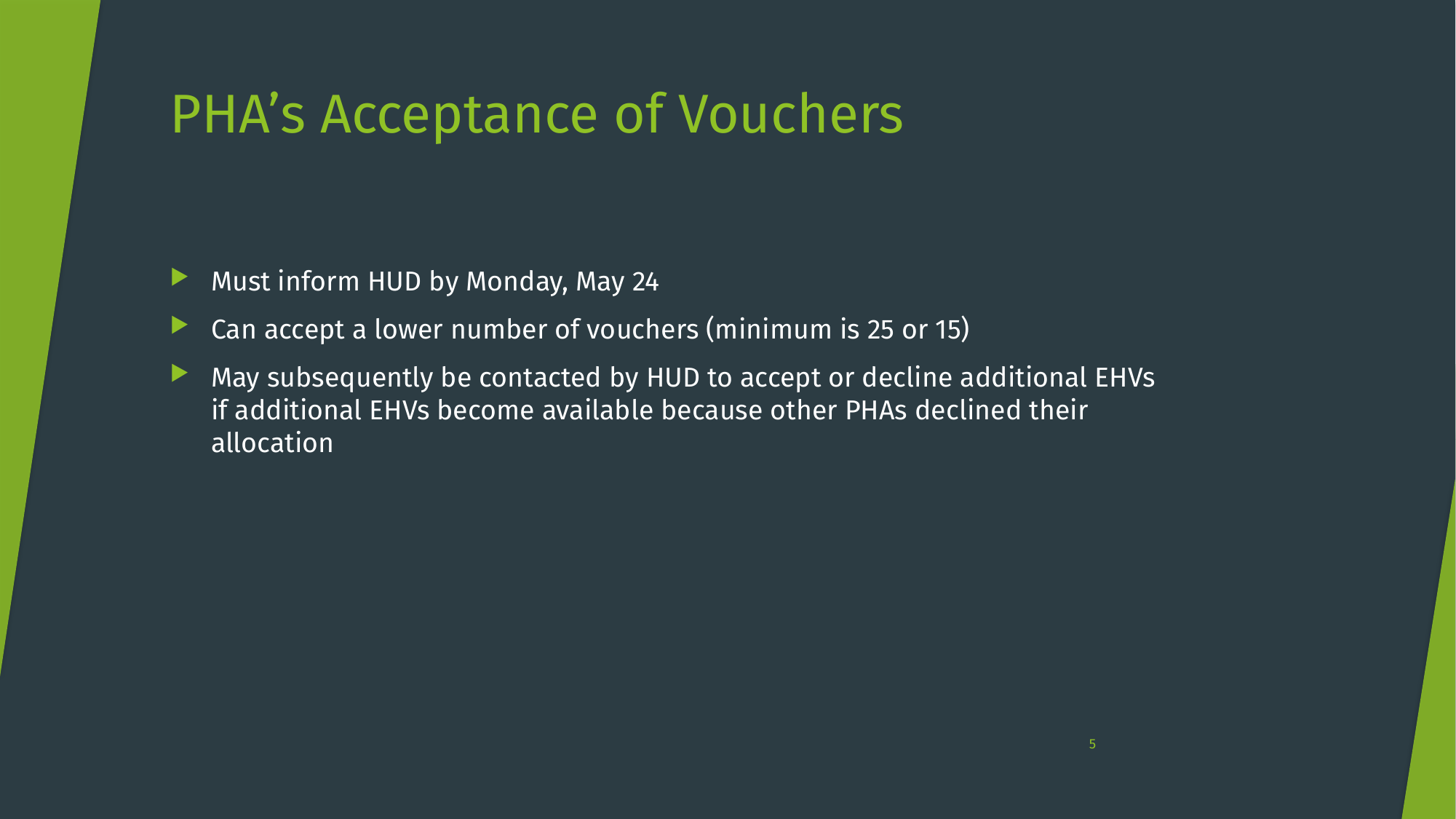

# PHA’s Acceptance of Vouchers
Must inform HUD by Monday, May 24
Can accept a lower number of vouchers (minimum is 25 or 15)
May subsequently be contacted by HUD to accept or decline additional EHVs if additional EHVs become available because other PHAs declined their allocation

5